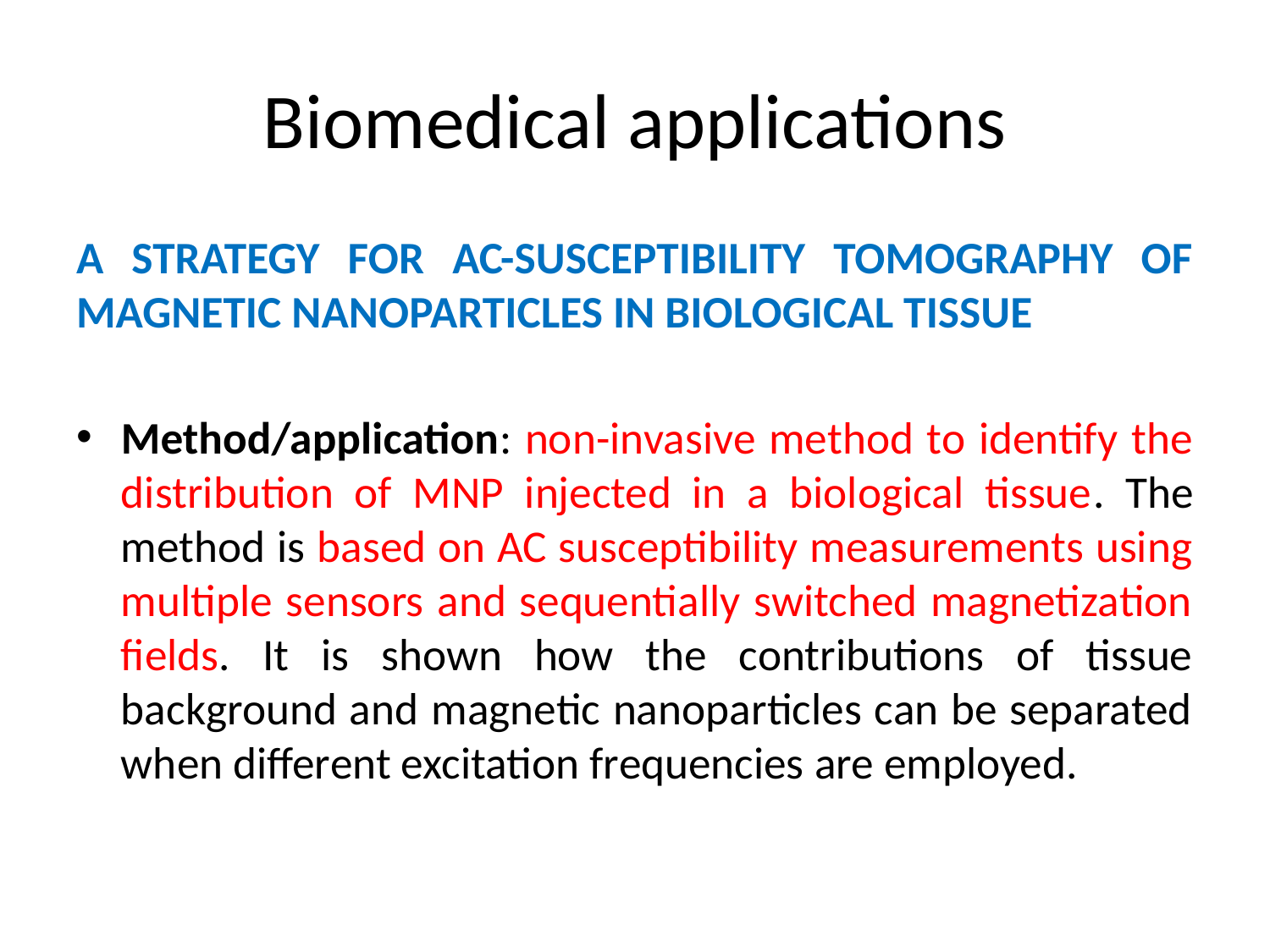

# Biomedical applications
A STRATEGY FOR AC-SUSCEPTIBILITY TOMOGRAPHY OF MAGNETIC NANOPARTICLES IN BIOLOGICAL TISSUE

Method/application: non-invasive method to identify the distribution of MNP injected in a biological tissue. The method is based on AC susceptibility measurements using multiple sensors and sequentially switched magnetization fields. It is shown how the contributions of tissue background and magnetic nanoparticles can be separated when different excitation frequencies are employed.